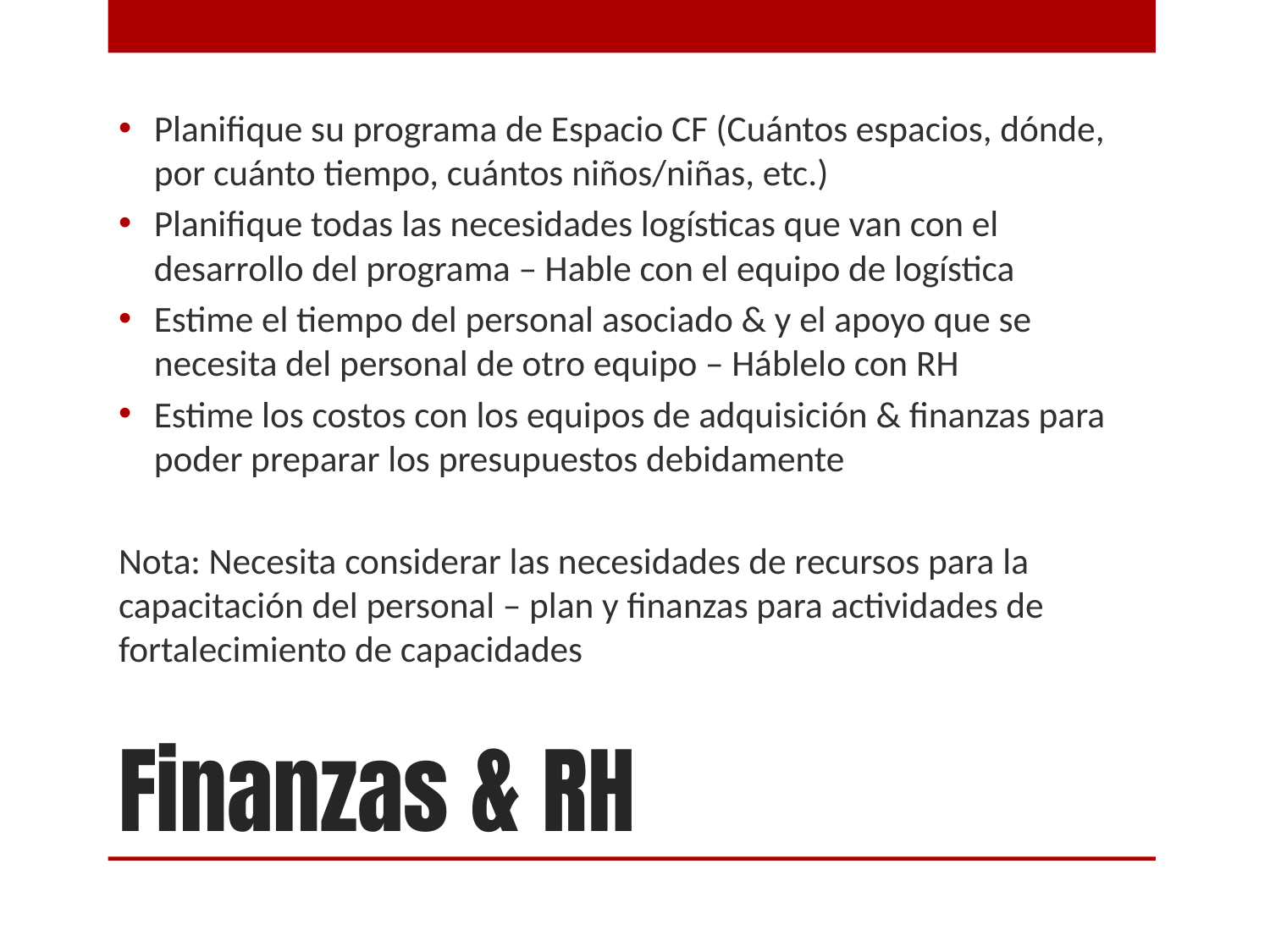

Planifique su programa de Espacio CF (Cuántos espacios, dónde, por cuánto tiempo, cuántos niños/niñas, etc.)
Planifique todas las necesidades logísticas que van con el desarrollo del programa – Hable con el equipo de logística
Estime el tiempo del personal asociado & y el apoyo que se necesita del personal de otro equipo – Háblelo con RH
Estime los costos con los equipos de adquisición & finanzas para poder preparar los presupuestos debidamente

Nota: Necesita considerar las necesidades de recursos para la capacitación del personal – plan y finanzas para actividades de fortalecimiento de capacidades
# Finanzas & RH